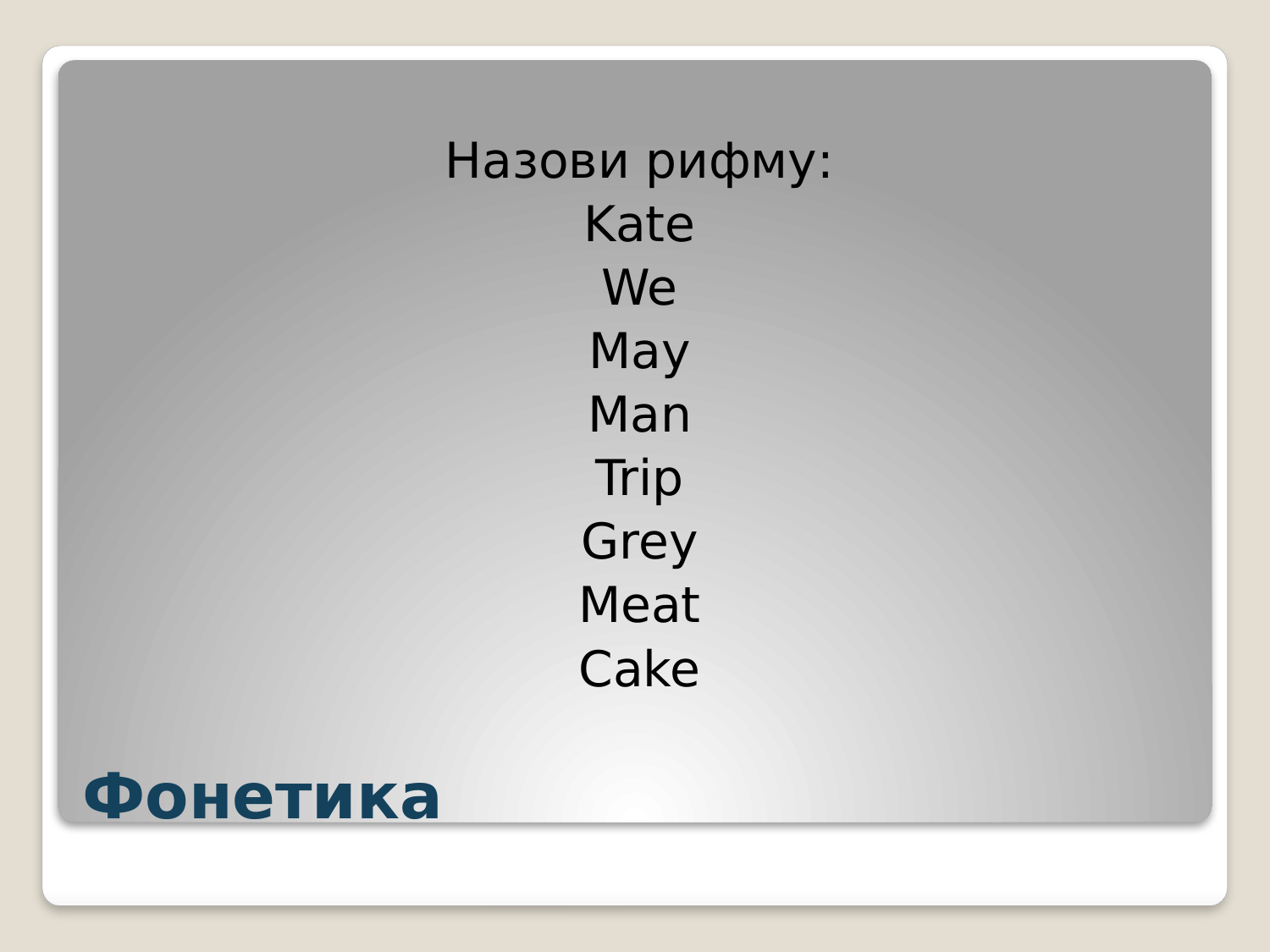

Назови рифму:
Kate
We
May
Man
Trip
Grey
Meat
Cake

# Фонетика